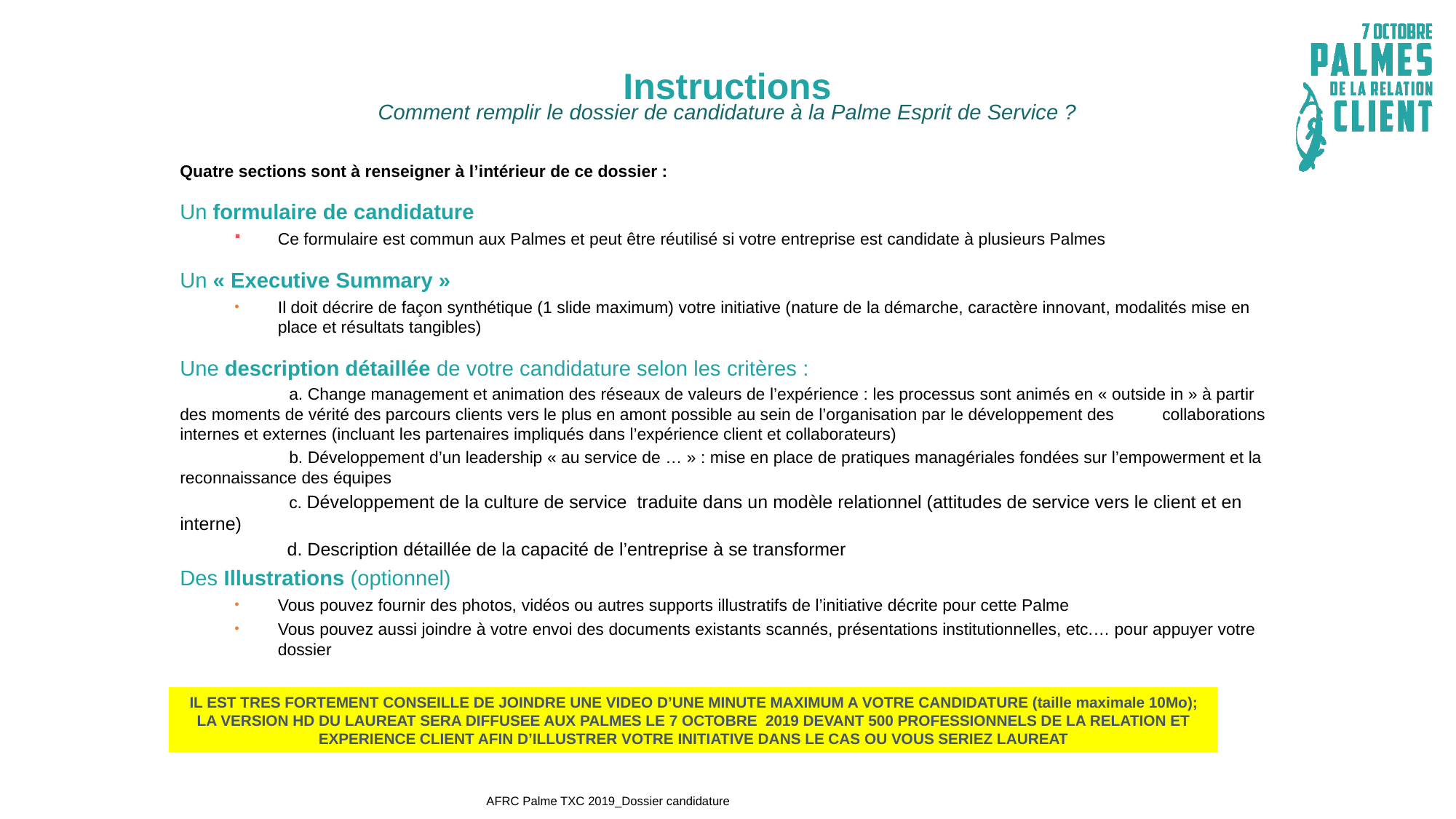

Instructions
Comment remplir le dossier de candidature à la Palme Esprit de Service ?

Quatre sections sont à renseigner à l’intérieur de ce dossier :
Un formulaire de candidature
Ce formulaire est commun aux Palmes et peut être réutilisé si votre entreprise est candidate à plusieurs Palmes
Un « Executive Summary »
Il doit décrire de façon synthétique (1 slide maximum) votre initiative (nature de la démarche, caractère innovant, modalités mise en place et résultats tangibles)
Une description détaillée de votre candidature selon les critères :
	a. Change management et animation des réseaux de valeurs de l’expérience : les processus sont animés en « outside in » à partir 	des moments de vérité des parcours clients vers le plus en amont possible au sein de l’organisation par le développement des 	collaborations internes et externes (incluant les partenaires impliqués dans l’expérience client et collaborateurs)
	b. Développement d’un leadership « au service de … » : mise en place de pratiques managériales fondées sur l’empowerment et la 	reconnaissance des équipes
	c. Développement de la culture de service  traduite dans un modèle relationnel (attitudes de service vers le client et en 	interne)
d. Description détaillée de la capacité de l’entreprise à se transformer
Des Illustrations (optionnel)
Vous pouvez fournir des photos, vidéos ou autres supports illustratifs de l’initiative décrite pour cette Palme
Vous pouvez aussi joindre à votre envoi des documents existants scannés, présentations institutionnelles, etc.… pour appuyer votre dossier

IL EST TRES FORTEMENT CONSEILLE DE JOINDRE UNE VIDEO D’UNE MINUTE MAXIMUM A VOTRE CANDIDATURE (taille maximale 10Mo); LA VERSION HD DU LAUREAT SERA DIFFUSEE AUX PALMES LE 7 OCTOBRE  2019 DEVANT 500 PROFESSIONNELS DE LA RELATION ET EXPERIENCE CLIENT AFIN D’ILLUSTRER VOTRE INITIATIVE DANS LE CAS OU VOUS SERIEZ LAUREAT